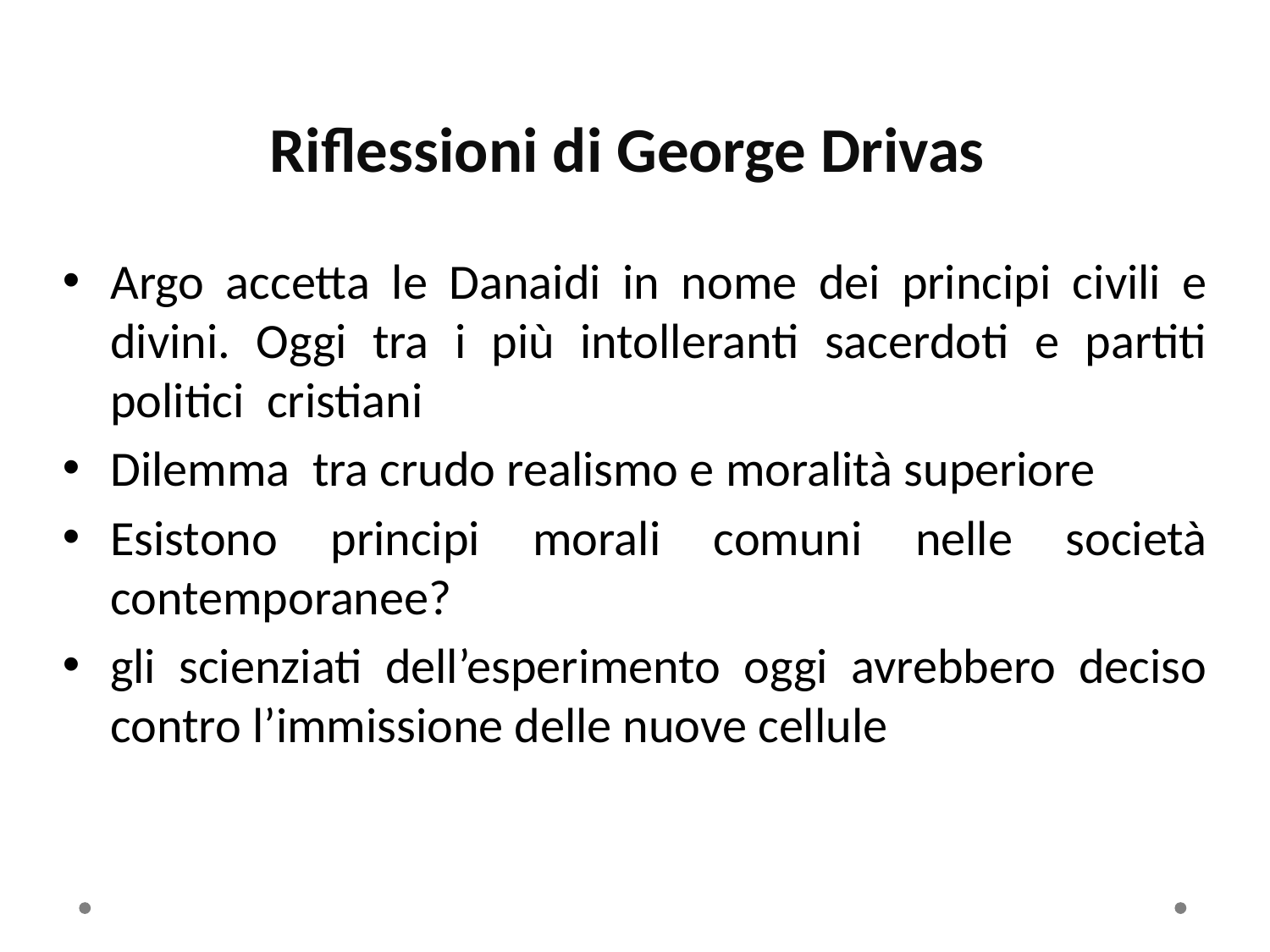

# Riflessioni di George Drivas
Argo accetta le Danaidi in nome dei principi civili e divini. Oggi tra i più intolleranti sacerdoti e partiti politici  cristiani
Dilemma  tra crudo realismo e moralità superiore
Esistono principi morali comuni nelle società contemporanee?
gli scienziati dell’esperimento oggi avrebbero deciso contro l’immissione delle nuove cellule